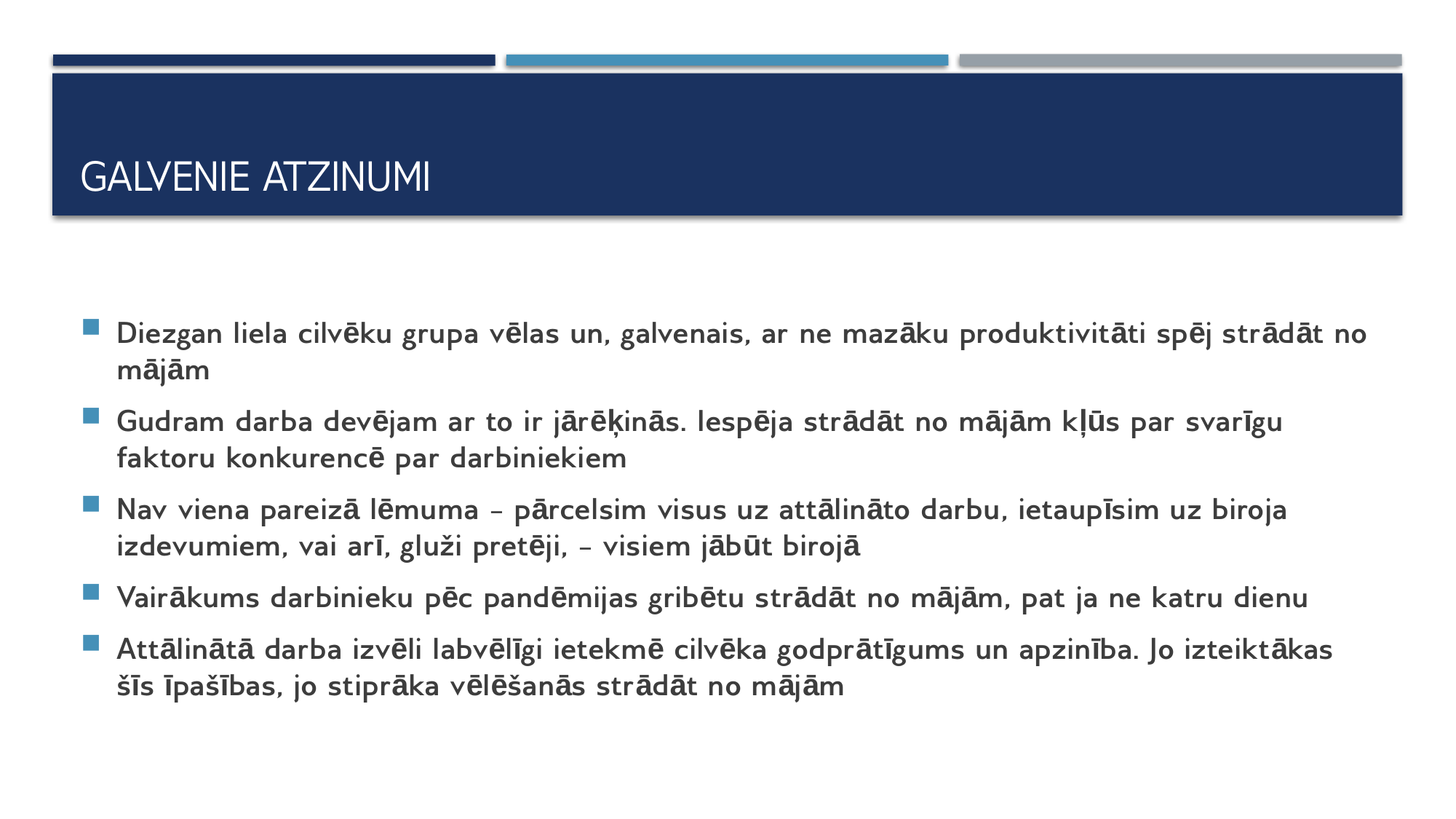

# Galvenie atzinumi
Diezgan liela cilvēku grupa vēlas un, galvenais, ar ne mazāku produktivitāti spēj strādāt no mājām
Gudram darba devējam ar to ir jārēķinās. Iespēja strādāt no mājām kļūs par svarīgu faktoru konkurencē par darbiniekiem
Nav viena pareizā lēmuma – pārcelsim visus uz attālināto darbu, ietaupīsim uz biroja izdevumiem, vai arī, gluži pretēji, – visiem jābūt birojā
Vairākums darbinieku pēc pandēmijas gribētu strādāt no mājām, pat ja ne katru dienu
Attālinātā darba izvēli labvēlīgi ietekmē cilvēka godprātīgums un apzinība. Jo izteiktākas šīs īpašības, jo stiprāka vēlēšanās strādāt no mājām